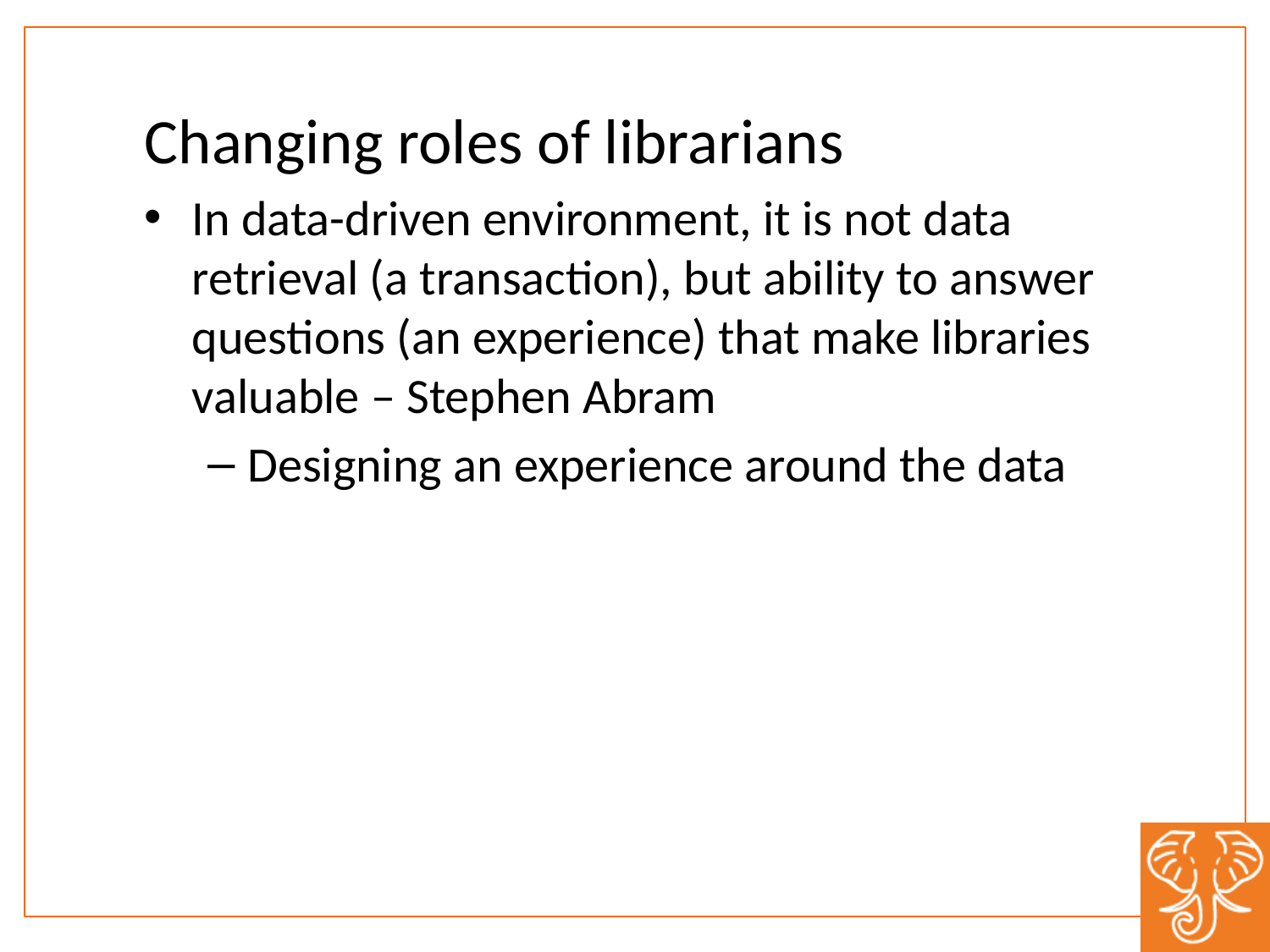

Changing roles of librarians
In data-driven environment, it is not data retrieval (a transaction), but ability to answer questions (an experience) that make libraries valuable – Stephen Abram
Designing an experience around the data